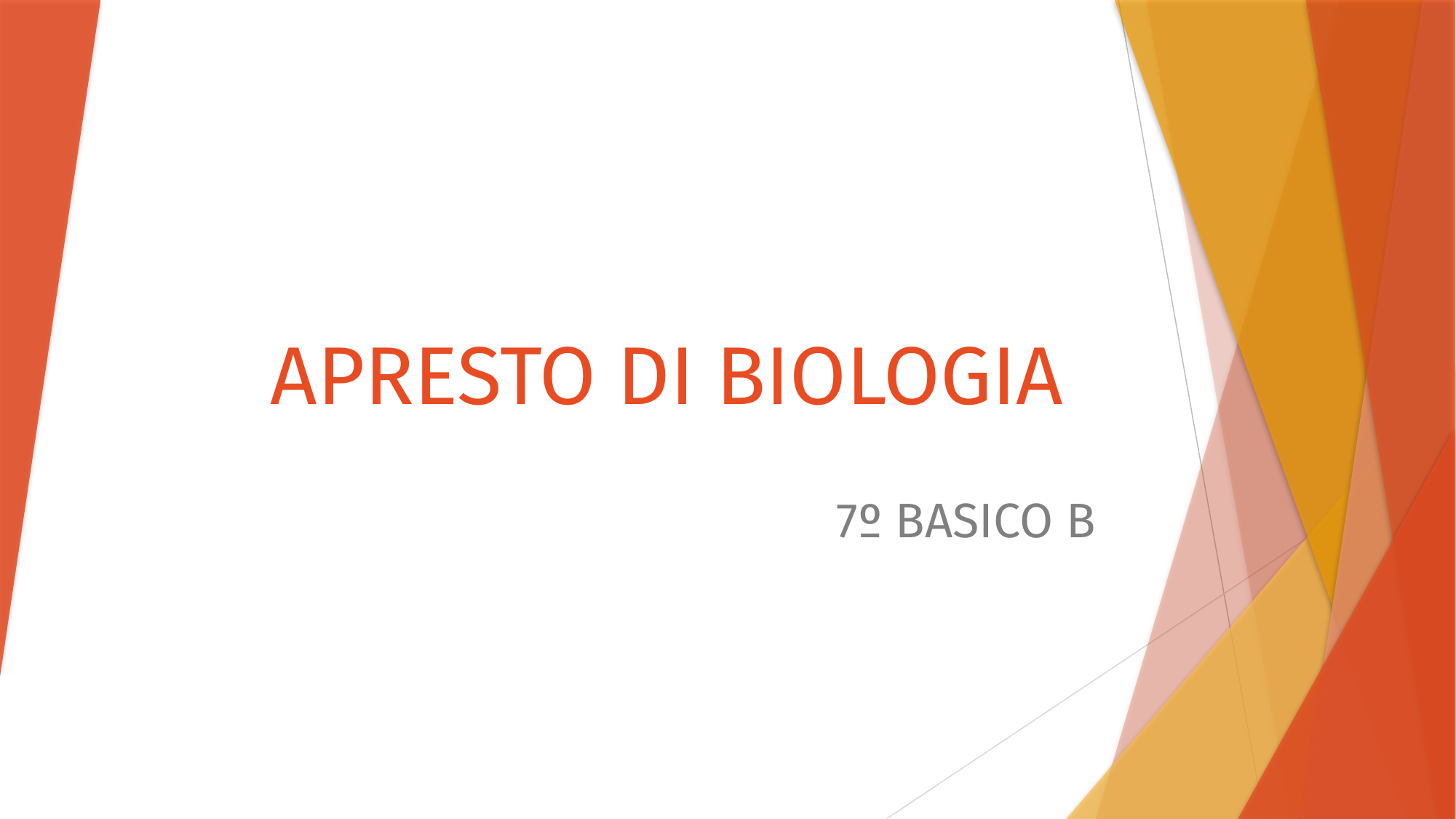

# APRESTO DI BIOLOGIA
7º BASICO B